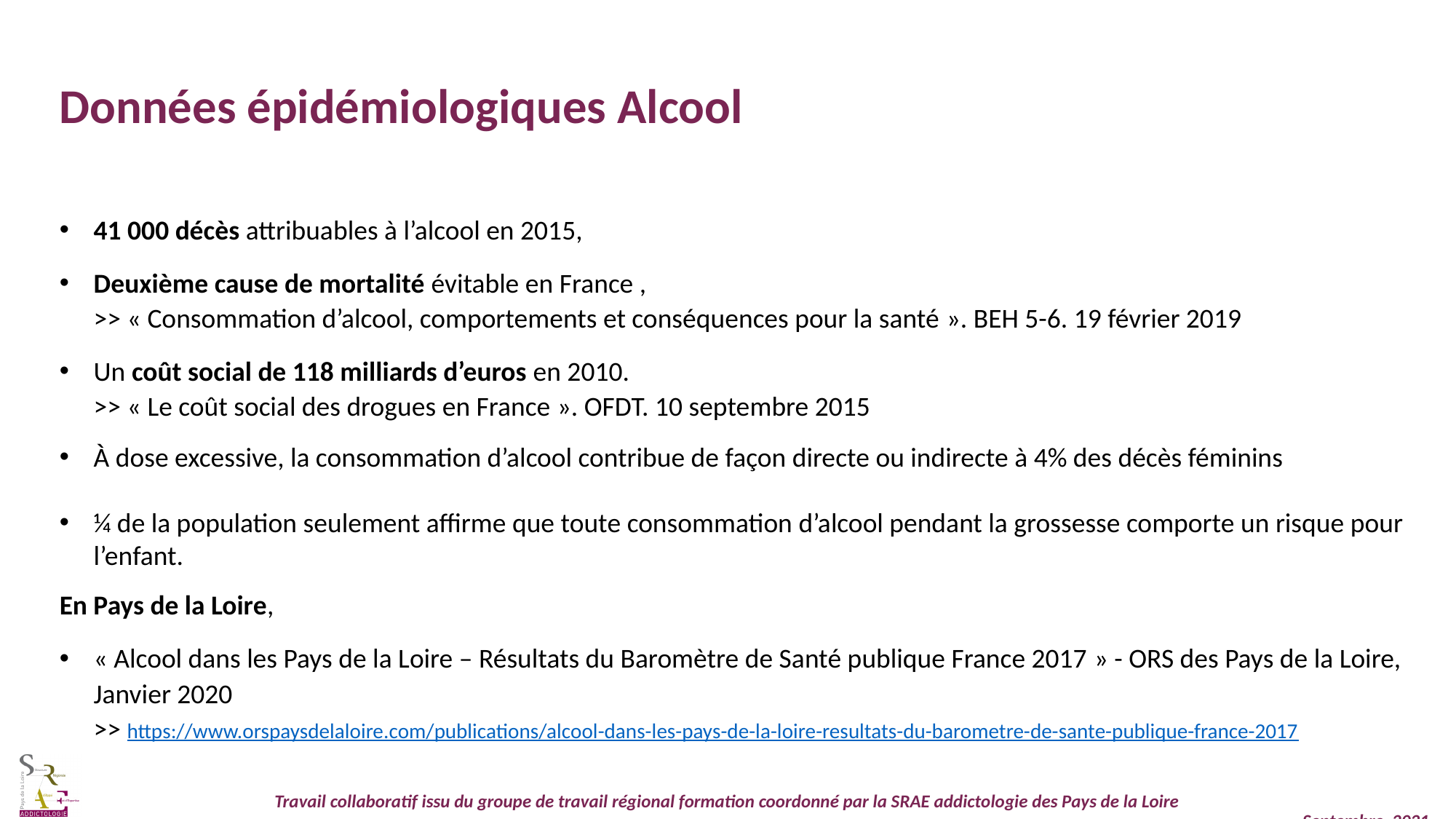

Données épidémiologiques Alcool
41 000 décès attribuables à l’alcool en 2015,
Deuxième cause de mortalité évitable en France ,
>> « Consommation d’alcool, comportements et conséquences pour la santé ». BEH 5-6. 19 février 2019
Un coût social de 118 milliards d’euros en 2010.
>> « Le coût social des drogues en France ». OFDT. 10 septembre 2015
À dose excessive, la consommation d’alcool contribue de façon directe ou indirecte à 4% des décès féminins

¼ de la population seulement affirme que toute consommation d’alcool pendant la grossesse comporte un risque pour l’enfant.

En Pays de la Loire,
« Alcool dans les Pays de la Loire – Résultats du Baromètre de Santé publique France 2017 » - ORS des Pays de la Loire, Janvier 2020 
>> https://www.orspaysdelaloire.com/publications/alcool-dans-les-pays-de-la-loire-resultats-du-barometre-de-sante-publique-france-2017